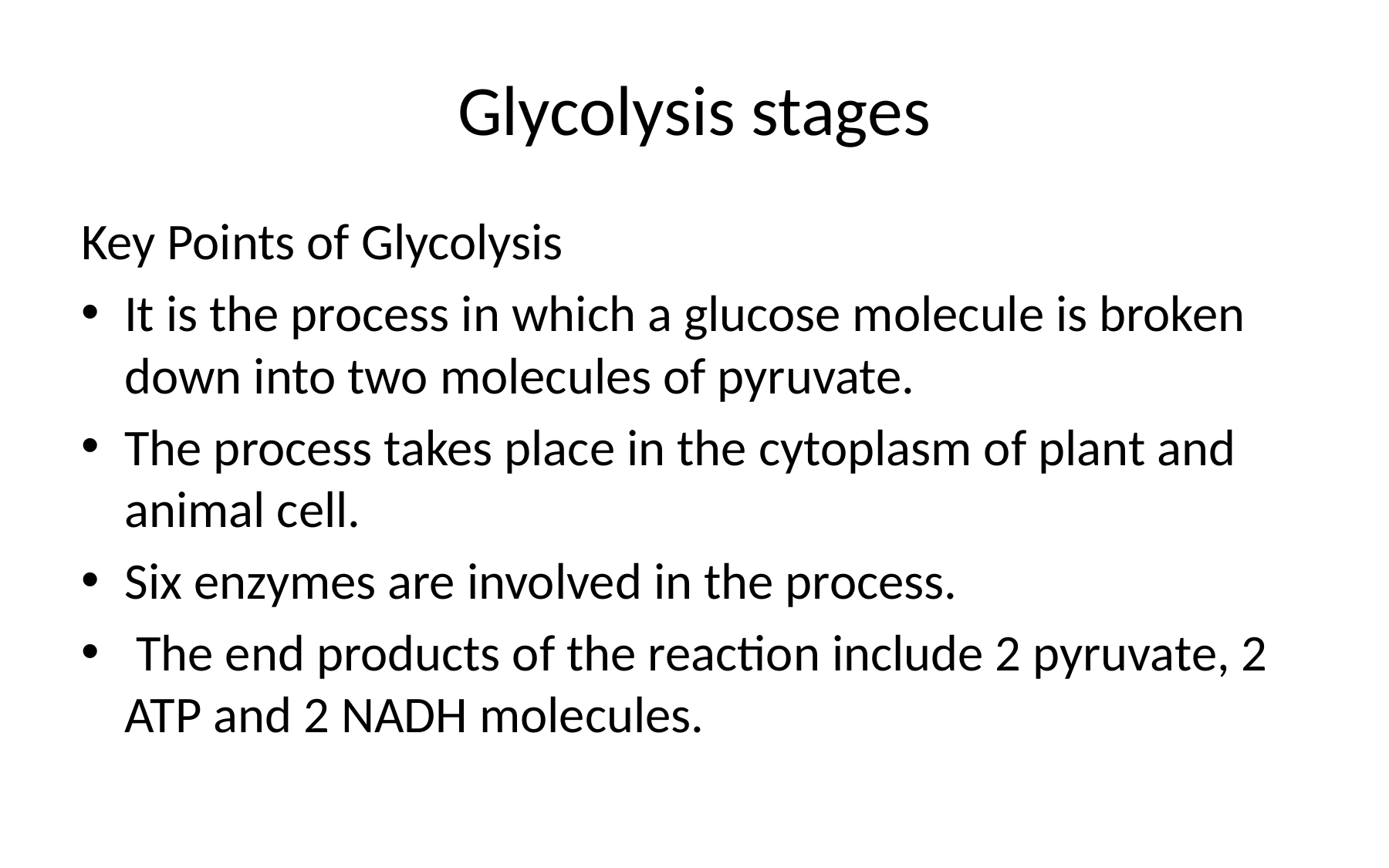

# Glycolysis stages
Key Points of Glycolysis
It is the process in which a glucose molecule is broken down into two molecules of pyruvate.
The process takes place in the cytoplasm of plant and animal cell.
Six enzymes are involved in the process.
 The end products of the reaction include 2 pyruvate, 2 ATP and 2 NADH molecules.